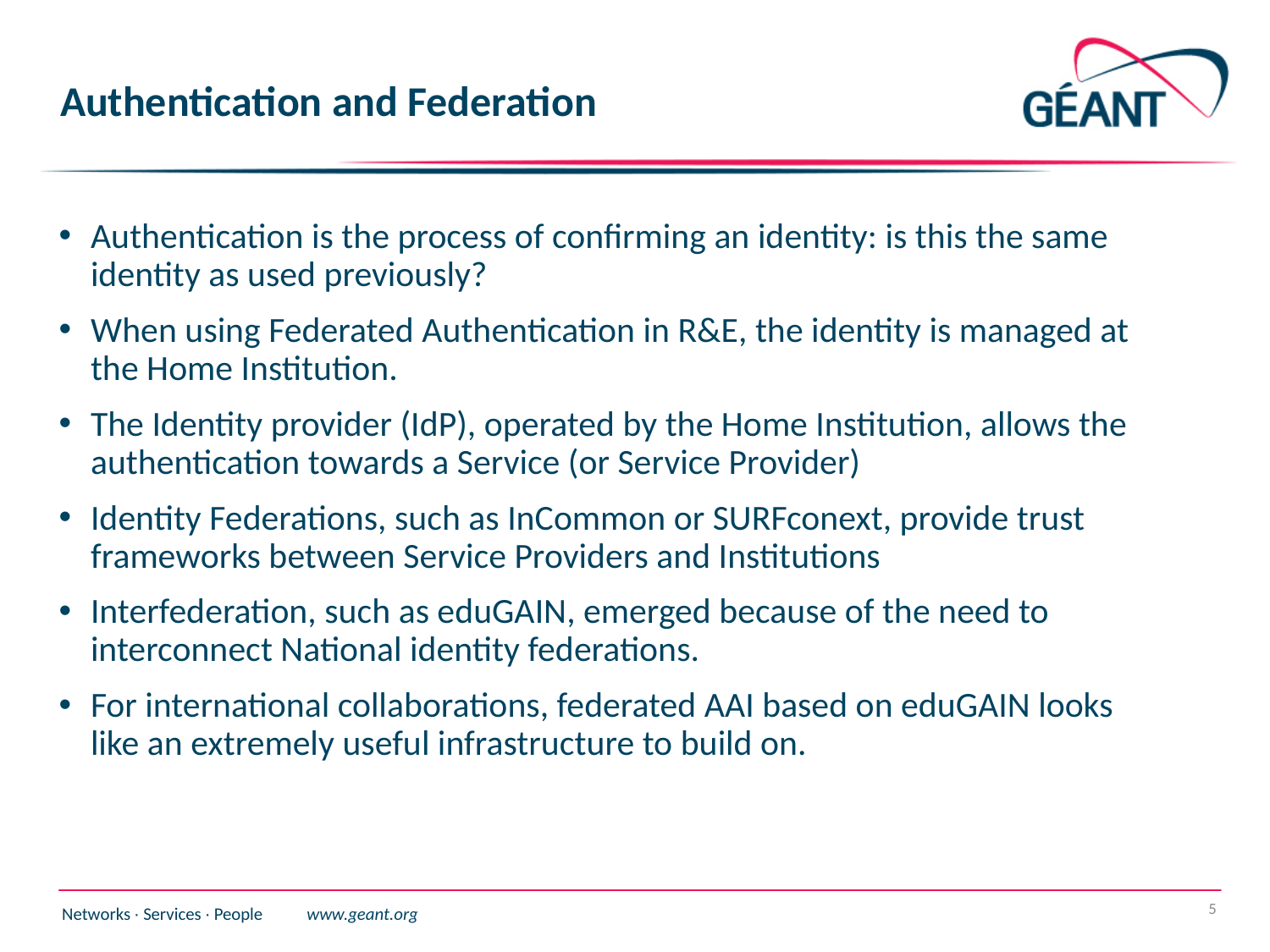

# Authentication and Federation
Authentication is the process of confirming an identity: is this the same identity as used previously?
When using Federated Authentication in R&E, the identity is managed at the Home Institution.
The Identity provider (IdP), operated by the Home Institution, allows the authentication towards a Service (or Service Provider)
Identity Federations, such as InCommon or SURFconext, provide trust frameworks between Service Providers and Institutions
Interfederation, such as eduGAIN, emerged because of the need to interconnect National identity federations.
For international collaborations, federated AAI based on eduGAIN looks like an extremely useful infrastructure to build on.

5